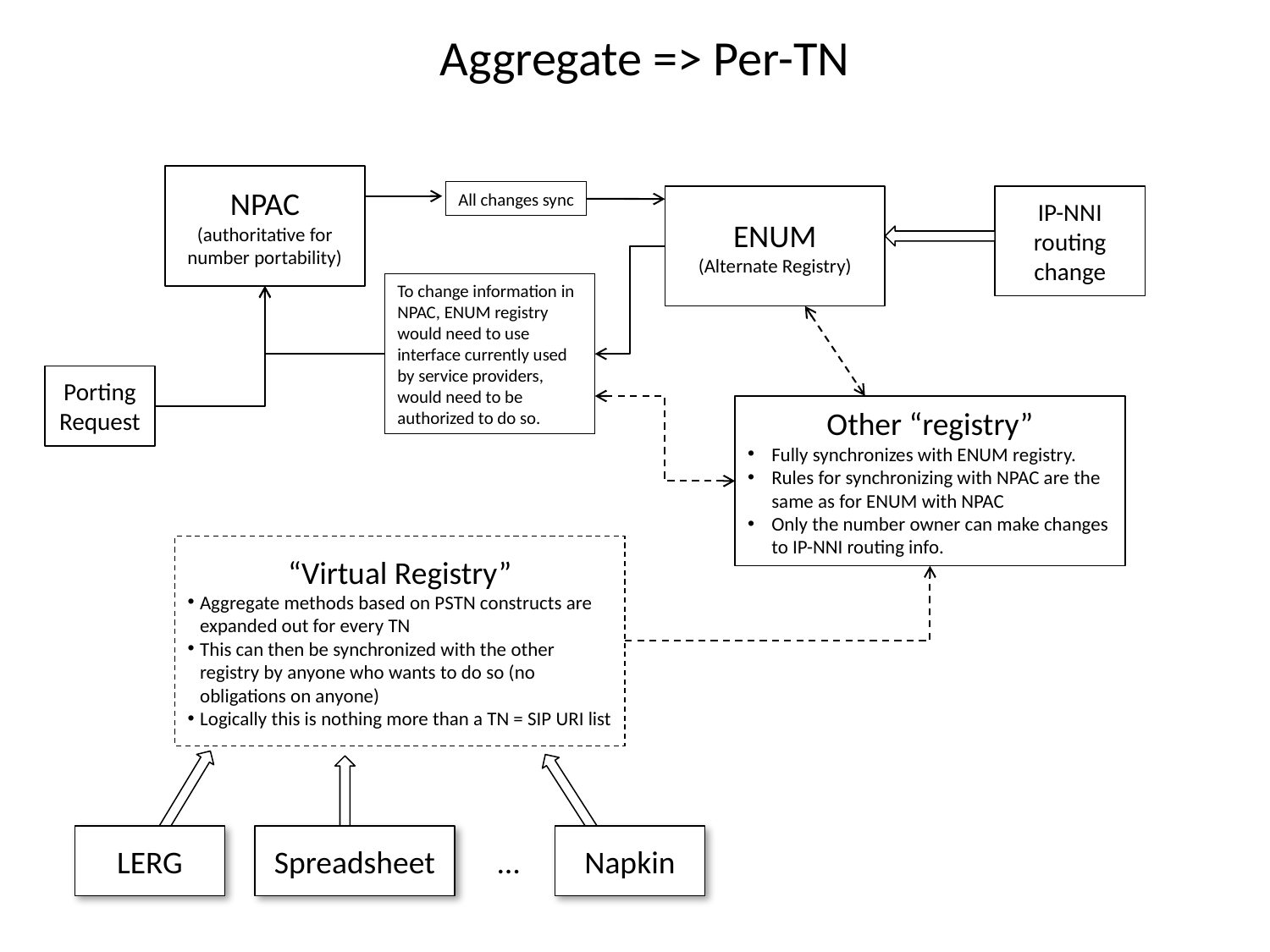

# Aggregate => Per-TN
NPAC
(authoritative for number portability)
All changes sync
ENUM
(Alternate Registry)
IP-NNI routing change

To change information in NPAC, ENUM registry would need to use interface currently used by service providers, would need to be authorized to do so.
Porting Request
Other “registry”
Fully synchronizes with ENUM registry.
Rules for synchronizing with NPAC are the same as for ENUM with NPAC
Only the number owner can make changes to IP-NNI routing info.
“Virtual Registry”
Aggregate methods based on PSTN constructs are expanded out for every TN
This can then be synchronized with the other registry by anyone who wants to do so (no obligations on anyone)
Logically this is nothing more than a TN = SIP URI list

LERG
Spreadsheet
Napkin
…